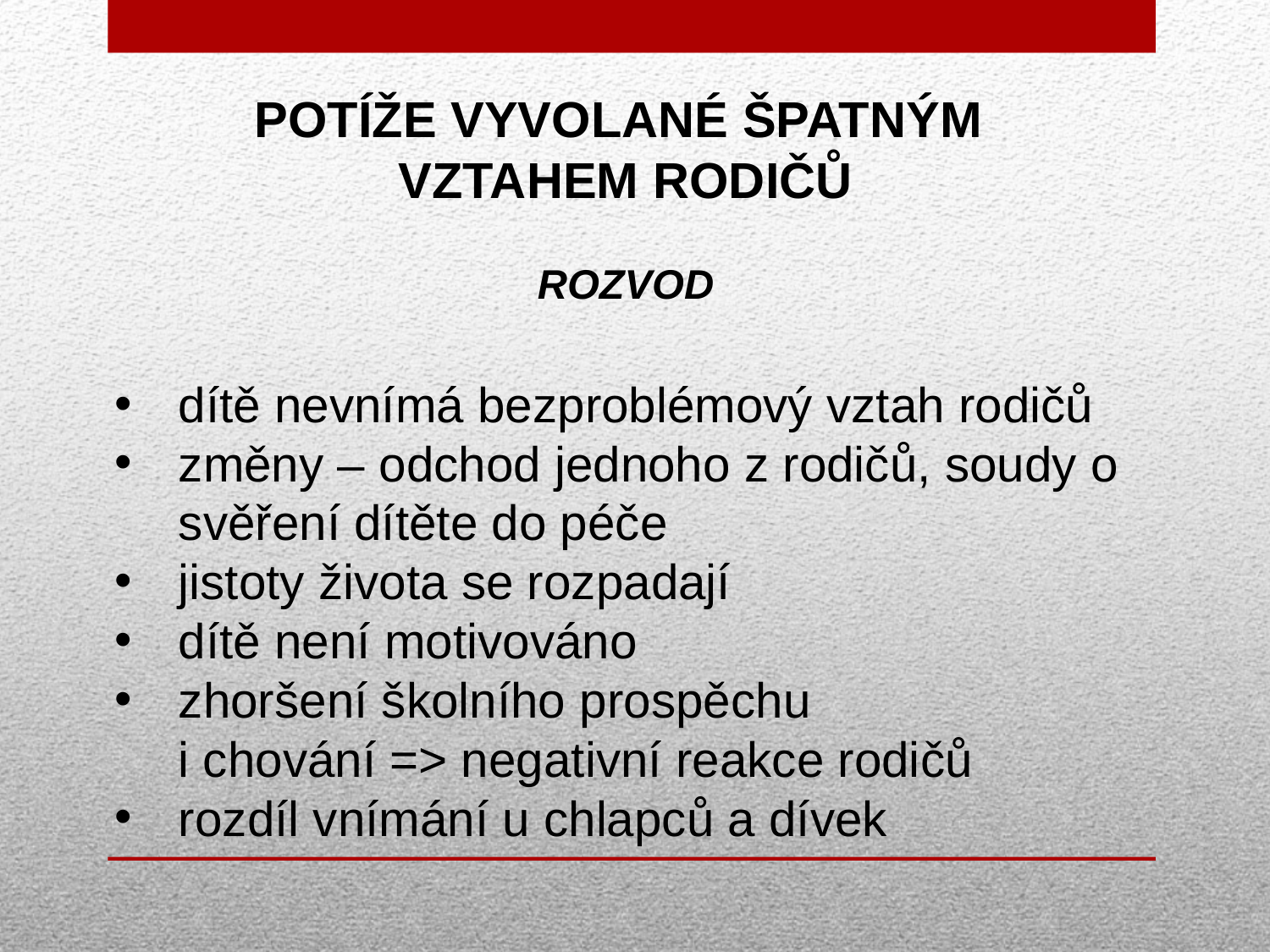

# POTÍŽE VYVOLANÉ ŠPATNÝM VZTAHEM RODIČŮ ROZVOD
dítě nevnímá bezproblémový vztah rodičů
změny – odchod jednoho z rodičů, soudy o svěření dítěte do péče
jistoty života se rozpadají
dítě není motivováno
zhoršení školního prospěchu
i chování => negativní reakce rodičů
rozdíl vnímání u chlapců a dívek